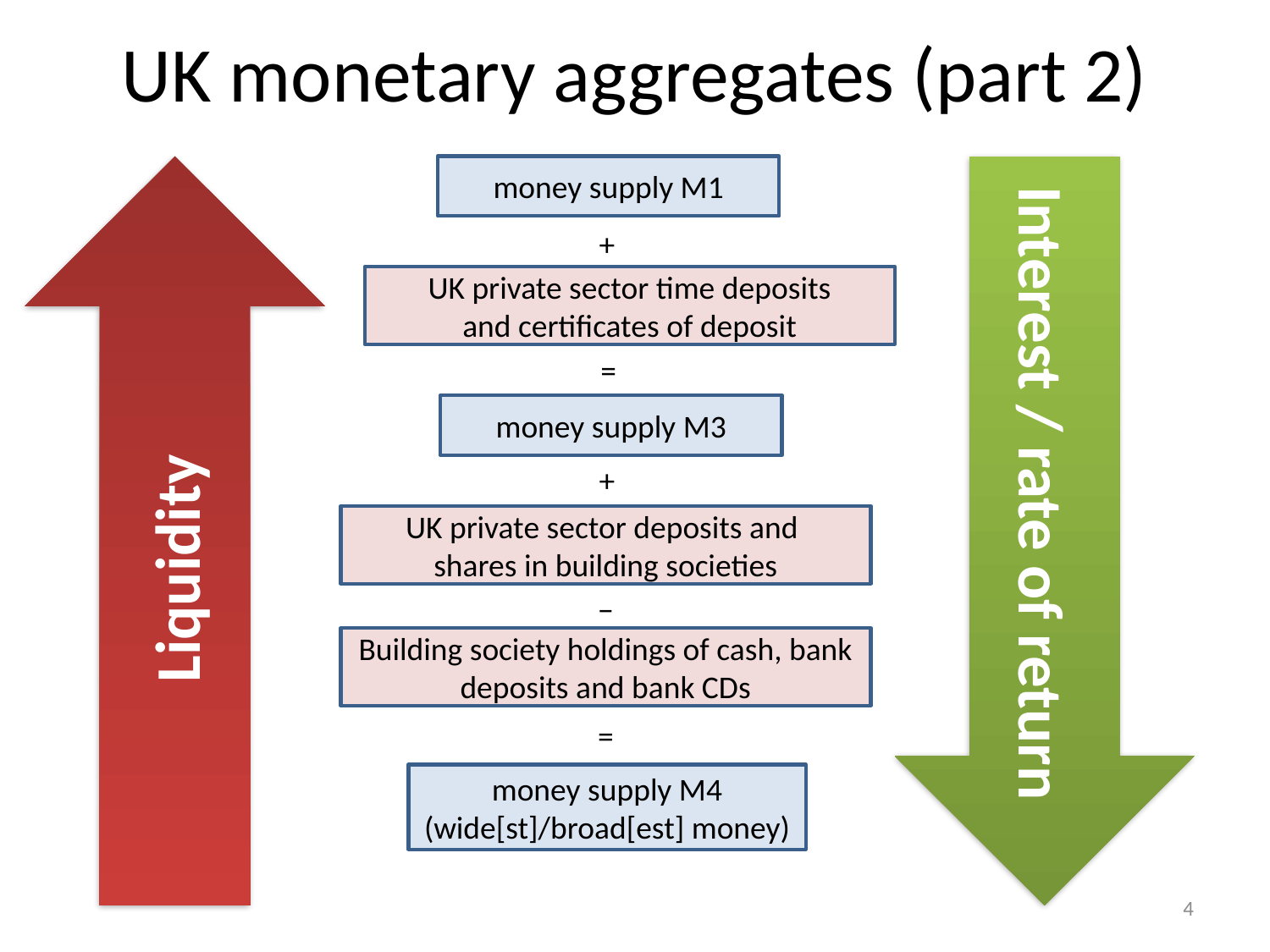

# UK monetary aggregates (part 2)
Liquidity
money supply M1
Interest / rate of return
+
UK private sector time deposits
and certificates of deposit
=
money supply M3
+
UK private sector deposits and
shares in building societies
−
Building society holdings of cash, bank deposits and bank CDs
=
money supply M4
(wide[st]/broad[est] money)
4